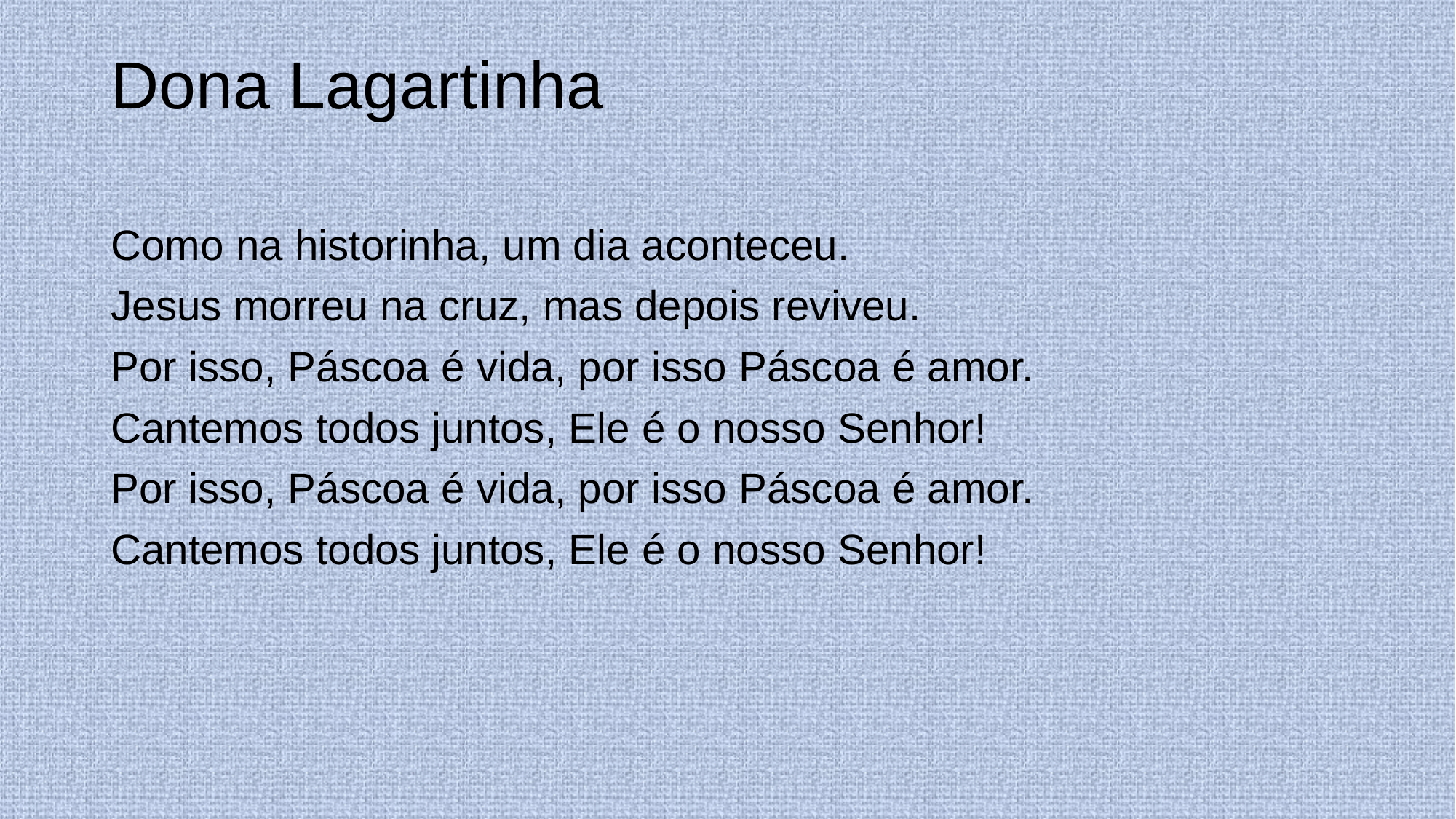

# Dona Lagartinha
Como na historinha, um dia aconteceu.
Jesus morreu na cruz, mas depois reviveu.
Por isso, Páscoa é vida, por isso Páscoa é amor.
Cantemos todos juntos, Ele é o nosso Senhor!
Por isso, Páscoa é vida, por isso Páscoa é amor.
Cantemos todos juntos, Ele é o nosso Senhor!